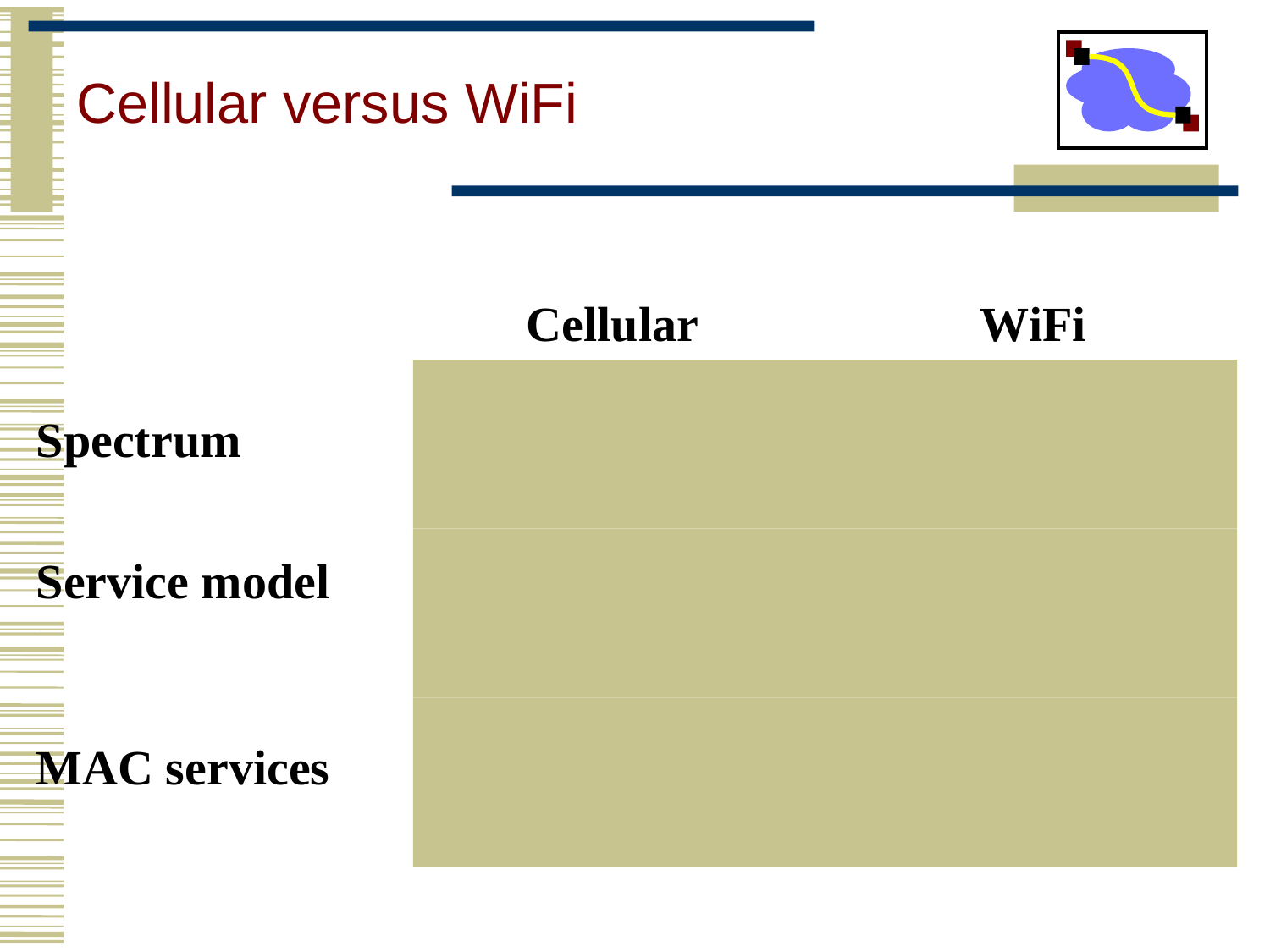

# Cellular versus WiFi
Cellular

Licensed

Provisioned
“for pay”

Fixed bandwidth
SLAs
WiFi

Unlicensed

Unprovisioned
“free” – no SLA

Best effort
no SLAs

Spectrum

Service model

MAC services